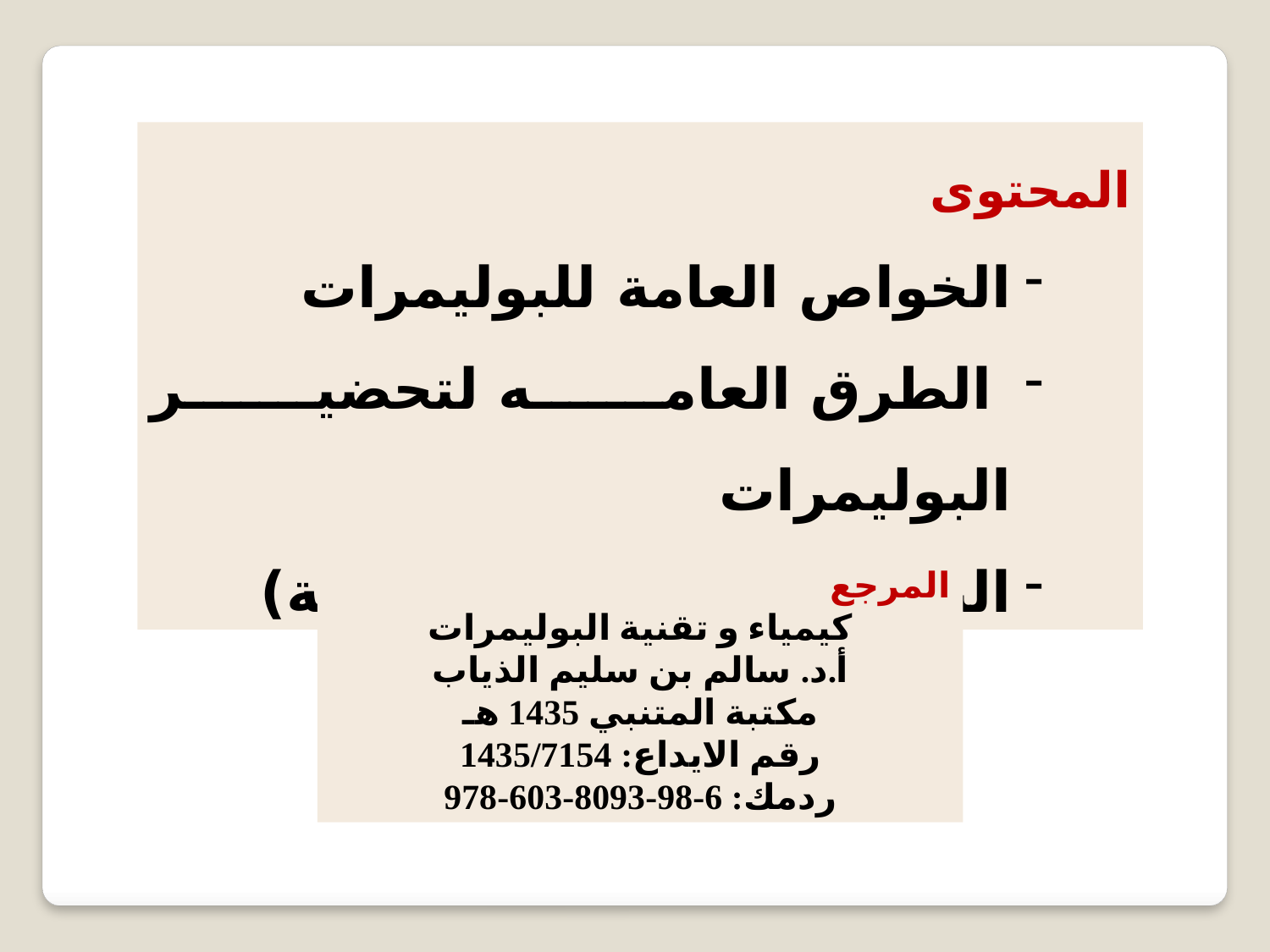

المحتوى
الخواص العامة للبوليمرات
 الطرق العامه لتحضير البوليمرات
البلمرة المشتركة (التآزرية)
المرجع
كيمياء و تقنية البوليمرات
أ.د. سالم بن سليم الذياب
مكتبة المتنبي 1435 هـ
رقم الايداع: 1435/7154
ردمك: 6-98-8093-603-978